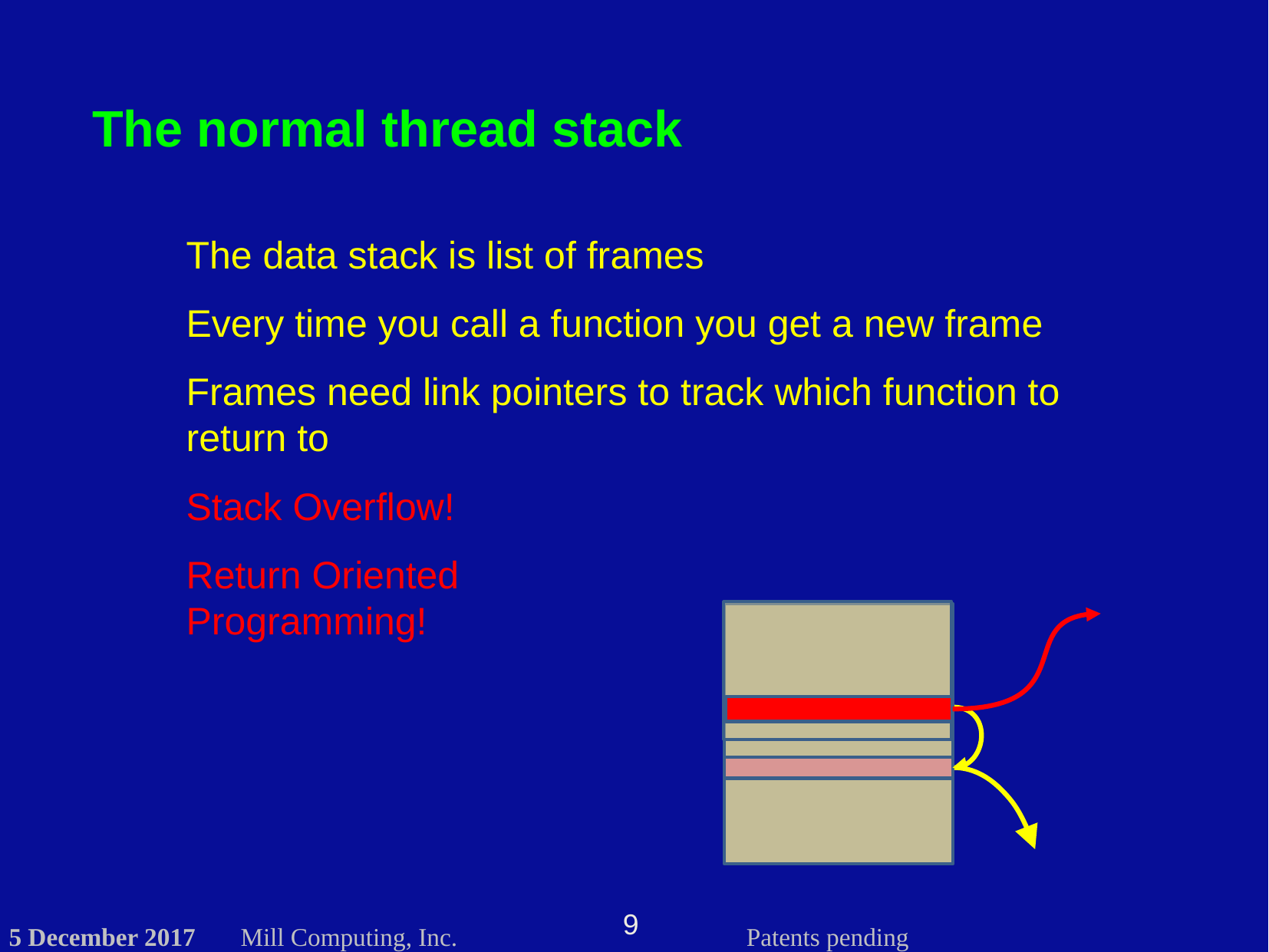

# The normal thread stack
The data stack is list of frames
Every time you call a function you get a new frame
Frames need link pointers to track which function to return to
Stack Overflow!
Return Oriented
Programming!